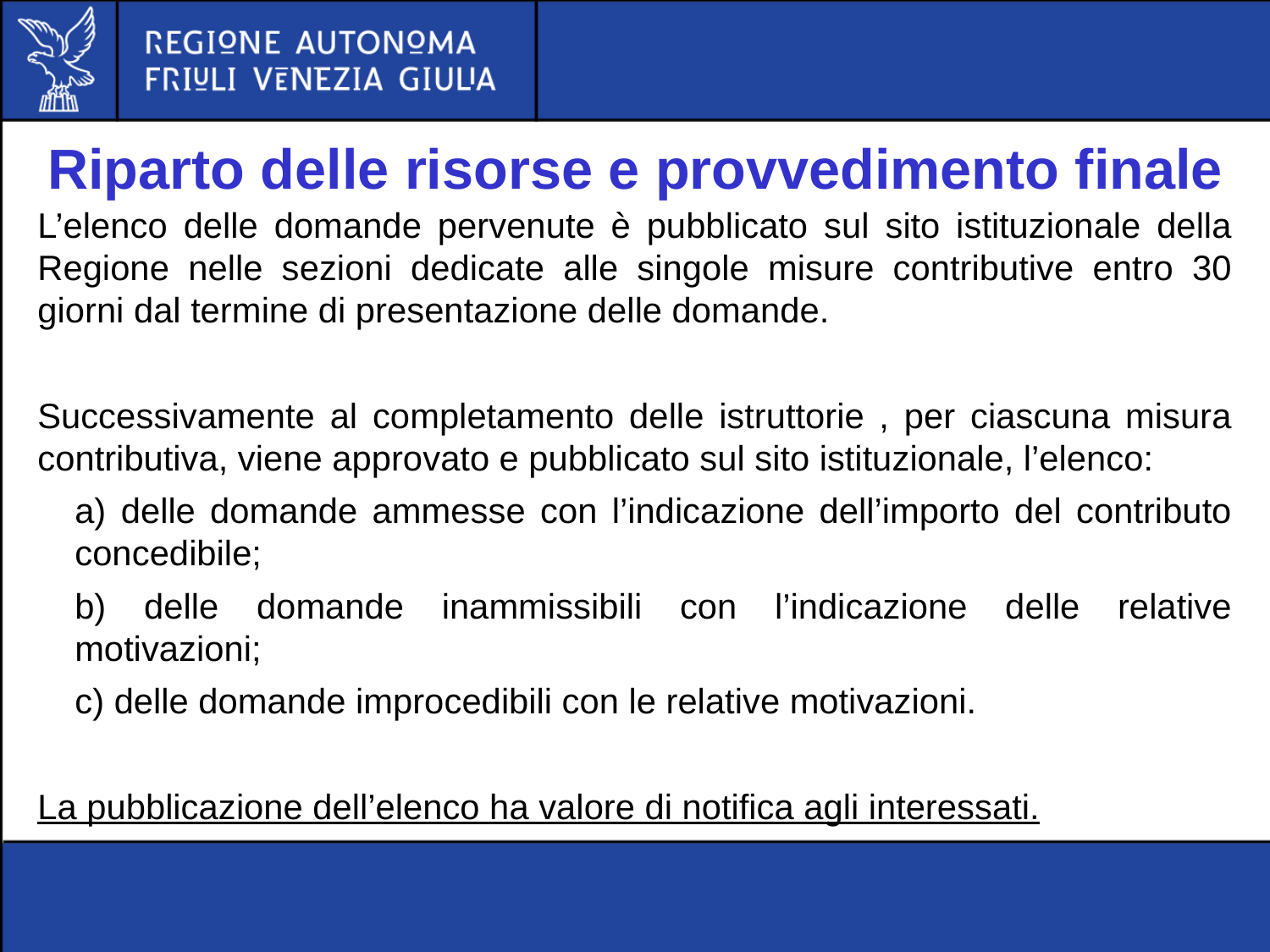

# Riparto delle risorse e provvedimento finale
L’elenco delle domande pervenute è pubblicato sul sito istituzionale della Regione nelle sezioni dedicate alle singole misure contributive entro 30 giorni dal termine di presentazione delle domande.

Successivamente al completamento delle istruttorie , per ciascuna misura contributiva, viene approvato e pubblicato sul sito istituzionale, l’elenco:
a) delle domande ammesse con l’indicazione dell’importo del contributo concedibile;
b) delle domande inammissibili con l’indicazione delle relative motivazioni;
c) delle domande improcedibili con le relative motivazioni.

La pubblicazione dell’elenco ha valore di notifica agli interessati.